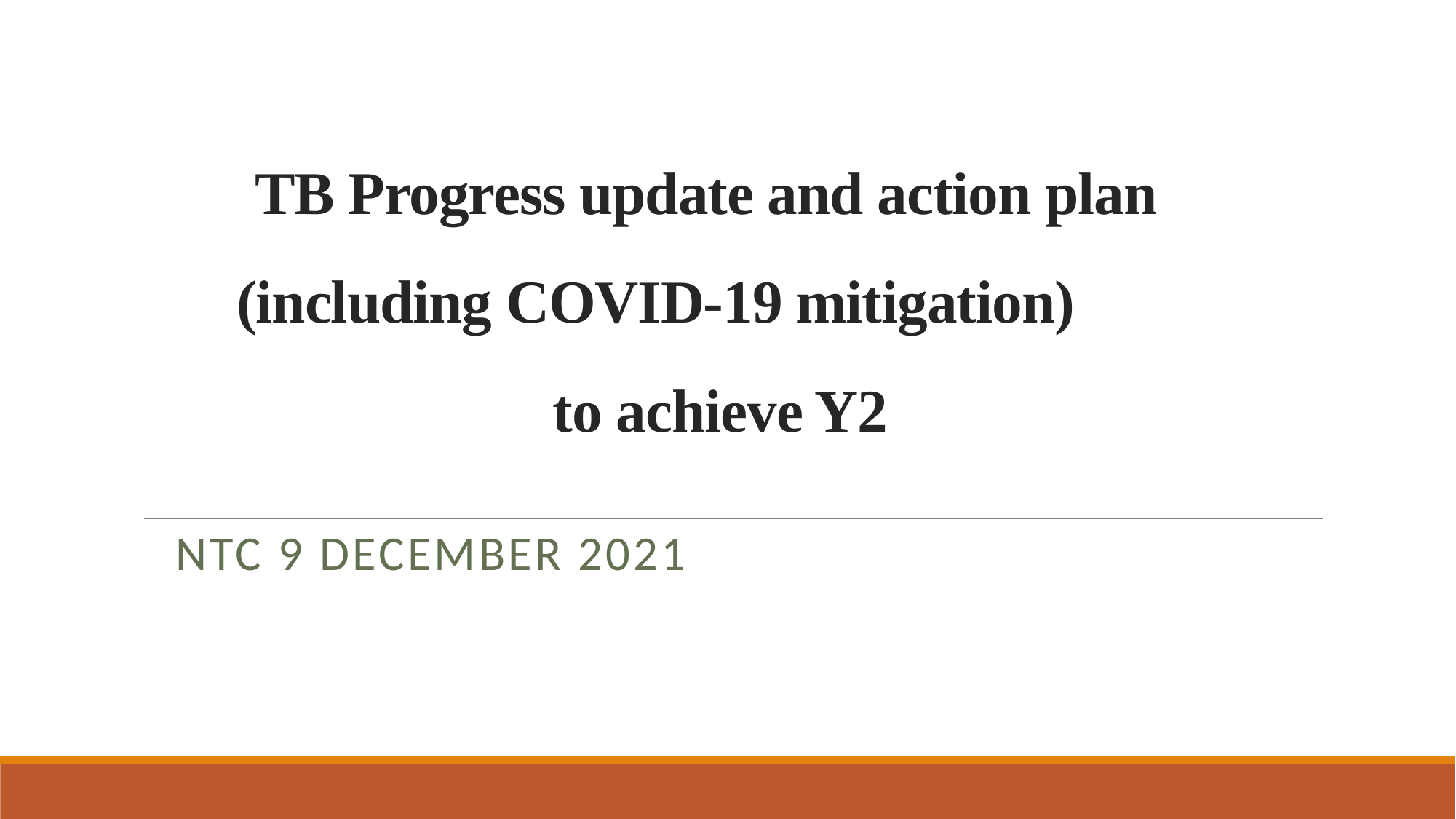

# TB Progress update and action plan (including COVID-19 mitigation) to achieve Y2
NTC 9 DecEMBER 2021